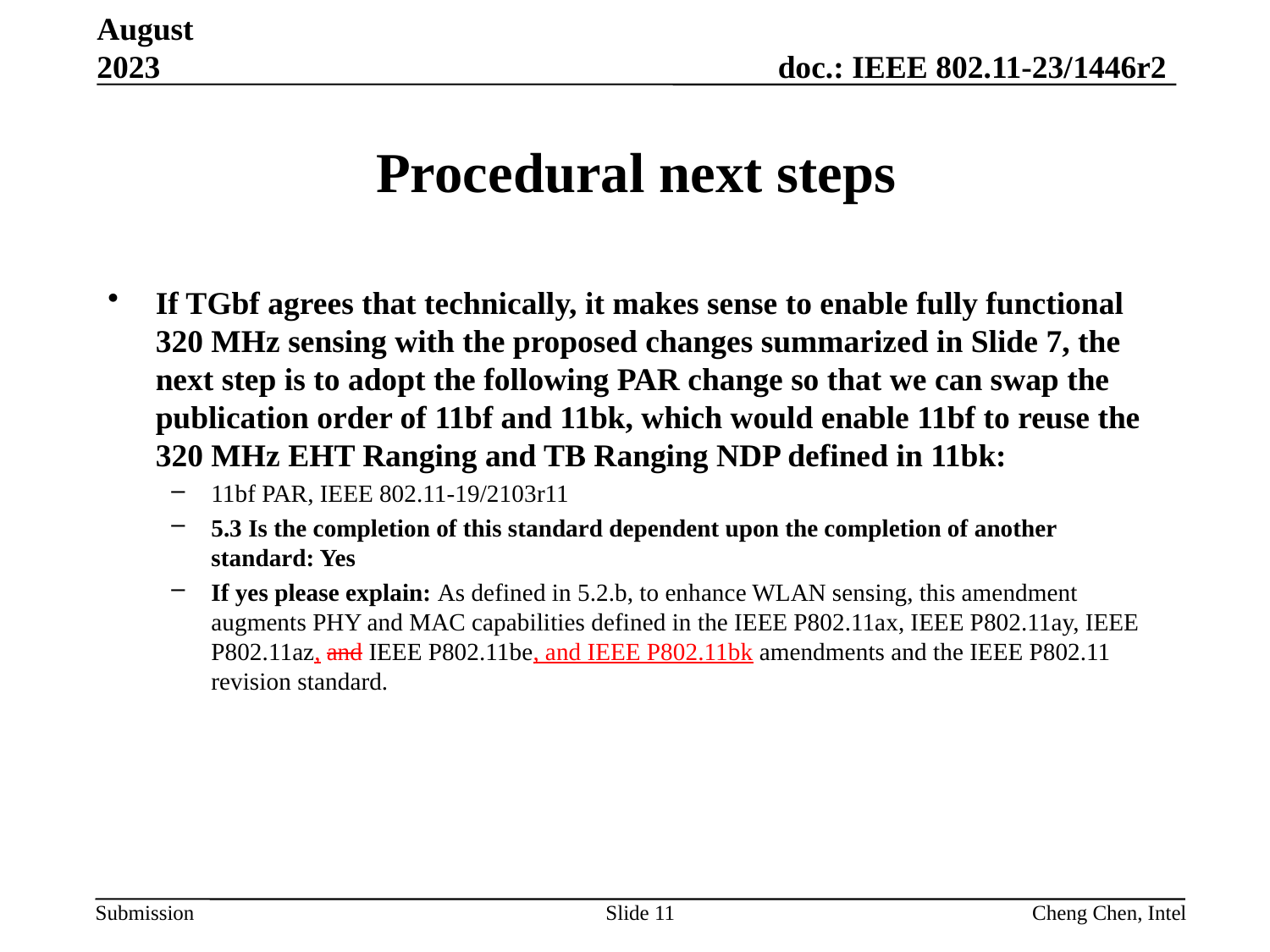

August 2023
# Procedural next steps
If TGbf agrees that technically, it makes sense to enable fully functional 320 MHz sensing with the proposed changes summarized in Slide 7, the next step is to adopt the following PAR change so that we can swap the publication order of 11bf and 11bk, which would enable 11bf to reuse the 320 MHz EHT Ranging and TB Ranging NDP defined in 11bk:
11bf PAR, IEEE 802.11-19/2103r11
5.3 Is the completion of this standard dependent upon the completion of another standard: Yes
If yes please explain: As defined in 5.2.b, to enhance WLAN sensing, this amendment augments PHY and MAC capabilities defined in the IEEE P802.11ax, IEEE P802.11ay, IEEE P802.11az, and IEEE P802.11be, and IEEE P802.11bk amendments and the IEEE P802.11 revision standard.

Slide 11
Cheng Chen, Intel